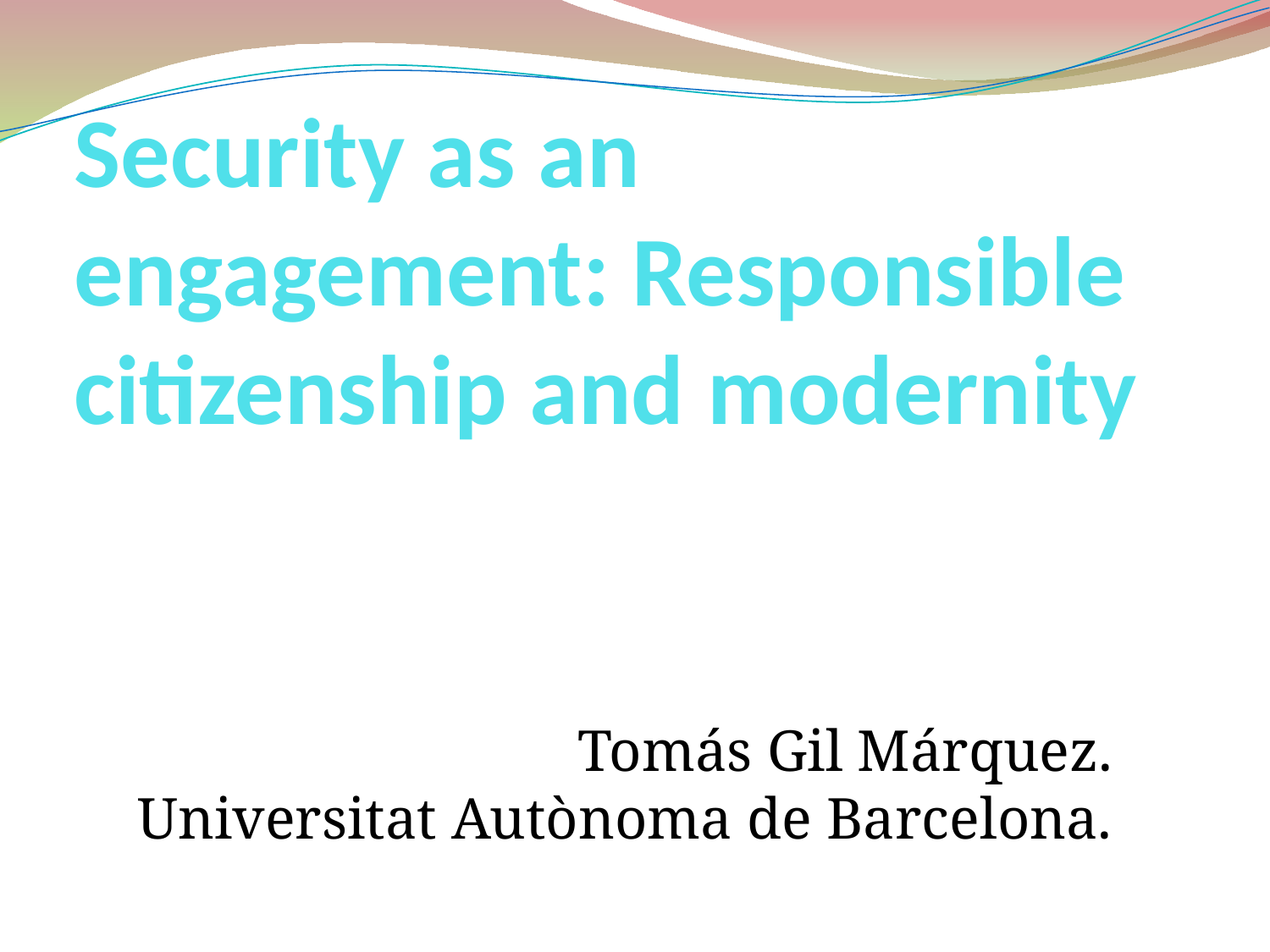

Security as an engagement: Responsible citizenship and modernity
Tomás Gil Márquez.
Universitat Autònoma de Barcelona.